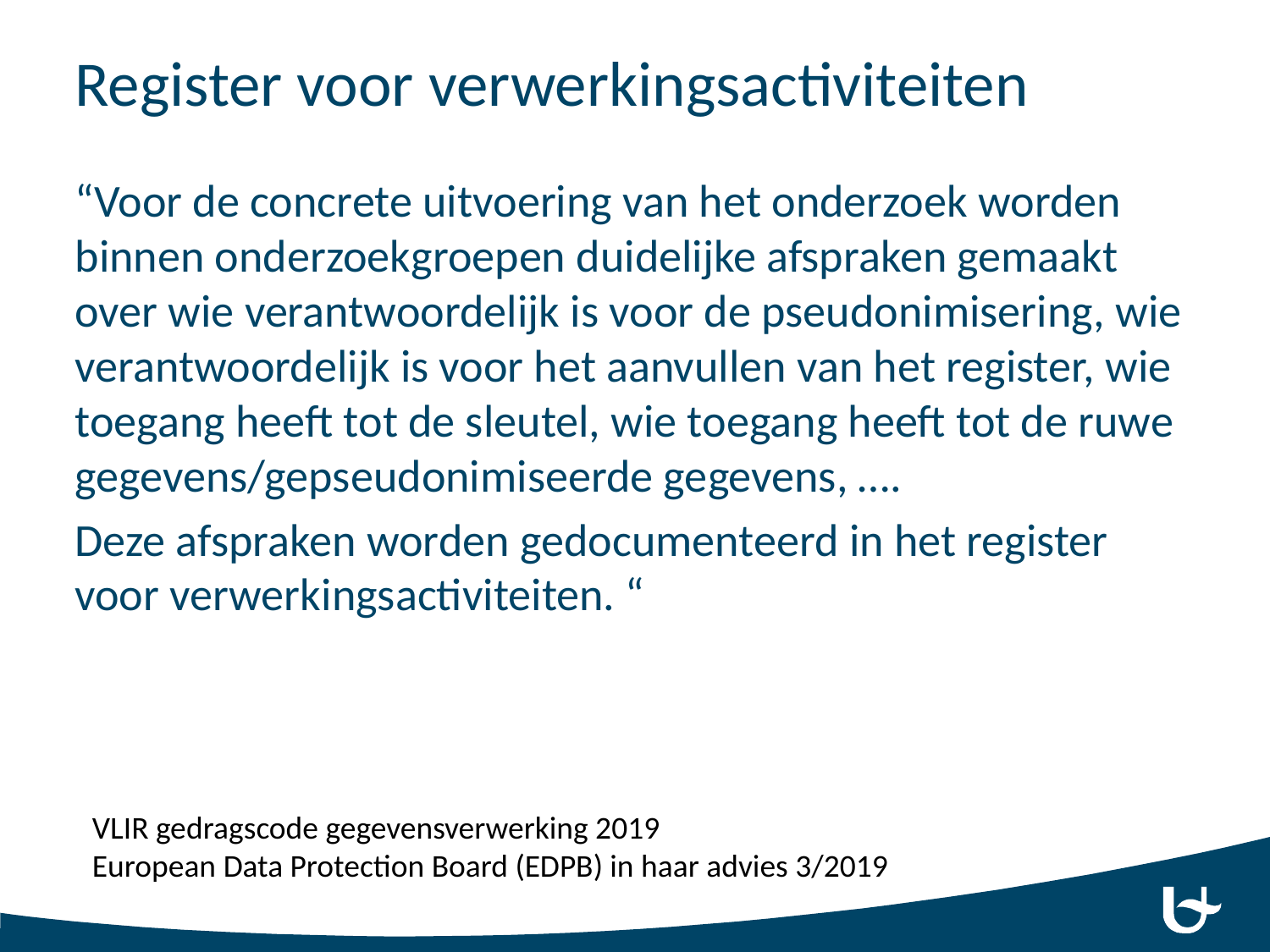

# Register voor verwerkingsactiviteiten
“Voor de concrete uitvoering van het onderzoek worden binnen onderzoekgroepen duidelijke afspraken gemaakt over wie verantwoordelijk is voor de pseudonimisering, wie verantwoordelijk is voor het aanvullen van het register, wie toegang heeft tot de sleutel, wie toegang heeft tot de ruwe gegevens/gepseudonimiseerde gegevens, ….
Deze afspraken worden gedocumenteerd in het register voor verwerkingsactiviteiten. “
VLIR gedragscode gegevensverwerking 2019
European Data Protection Board (EDPB) in haar advies 3/2019